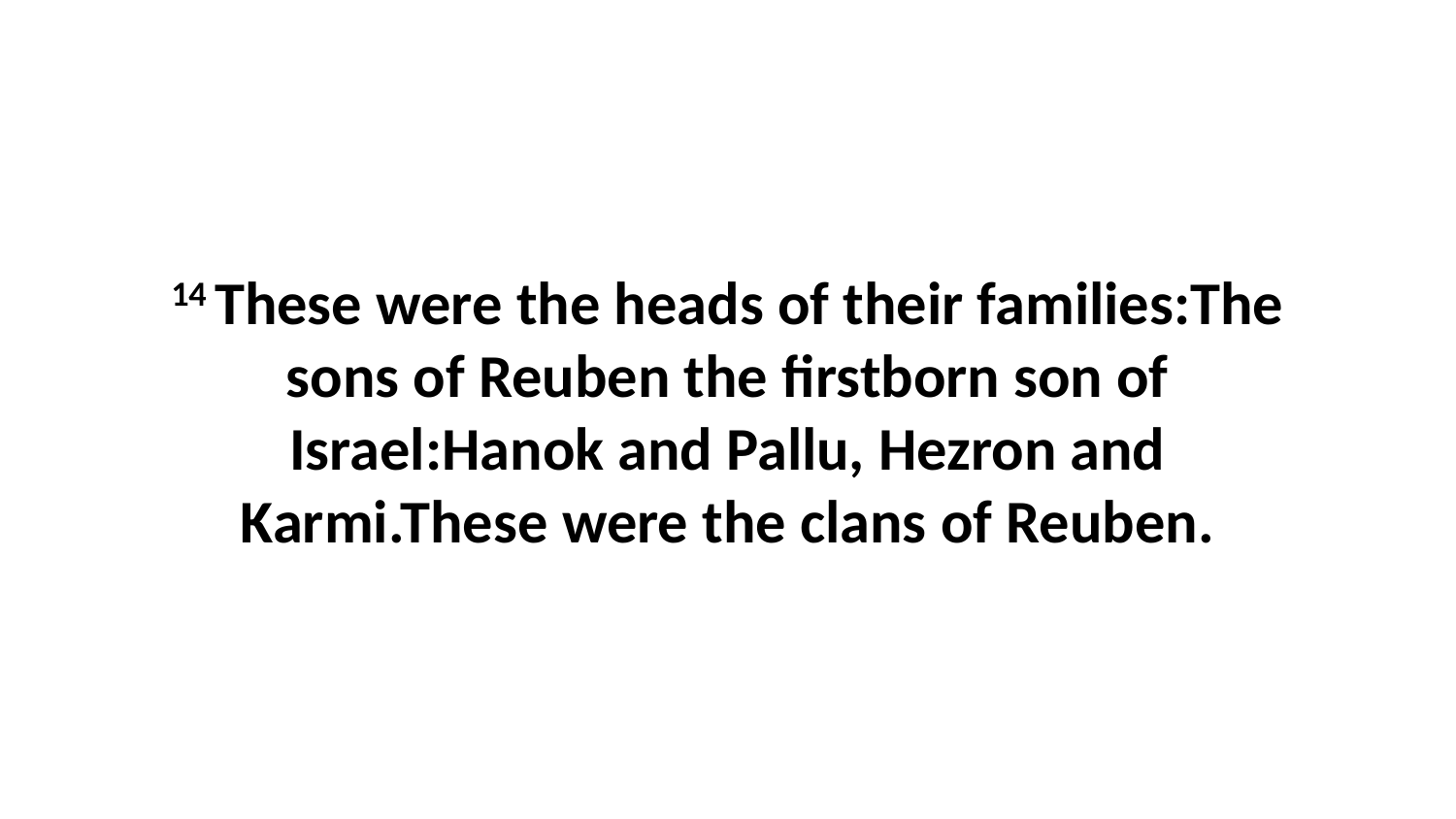

14 These were the heads of their families:The sons of Reuben the firstborn son of Israel:Hanok and Pallu, Hezron and Karmi.These were the clans of Reuben.